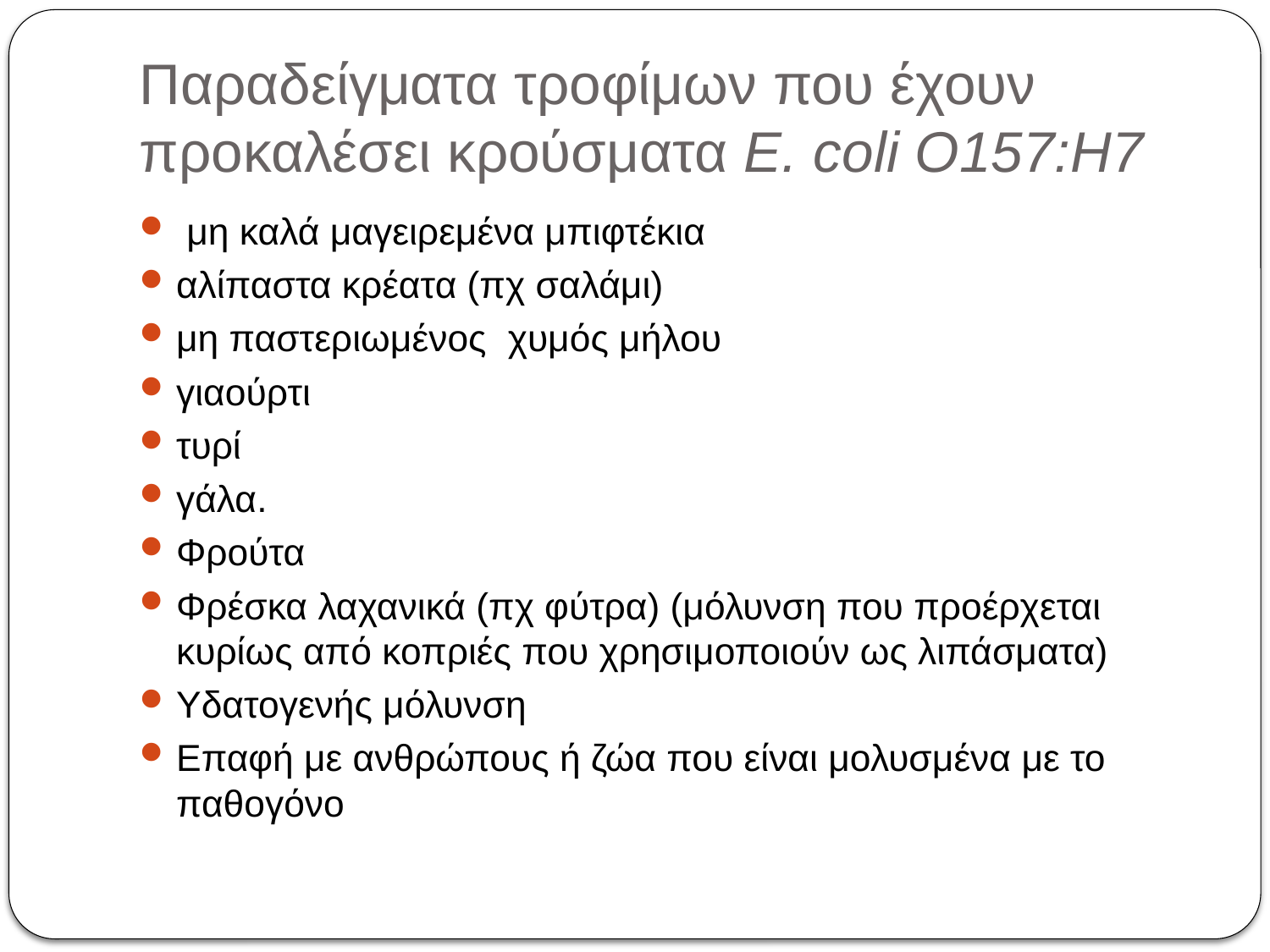

# Παραδείγματα τροφίμων που έχουν προκαλέσει κρούσματα E. coli O157:H7
 μη καλά μαγειρεμένα μπιφτέκια
αλίπαστα κρέατα (πχ σαλάμι)
μη παστεριωμένος  χυμός μήλου
γιαούρτι
τυρί
γάλα.
Φρούτα
Φρέσκα λαχανικά (πχ φύτρα) (μόλυνση που προέρχεται κυρίως από κοπριές που χρησιμοποιούν ως λιπάσματα)
Υδατογενής μόλυνση
Επαφή με ανθρώπους ή ζώα που είναι μολυσμένα με το παθογόνο